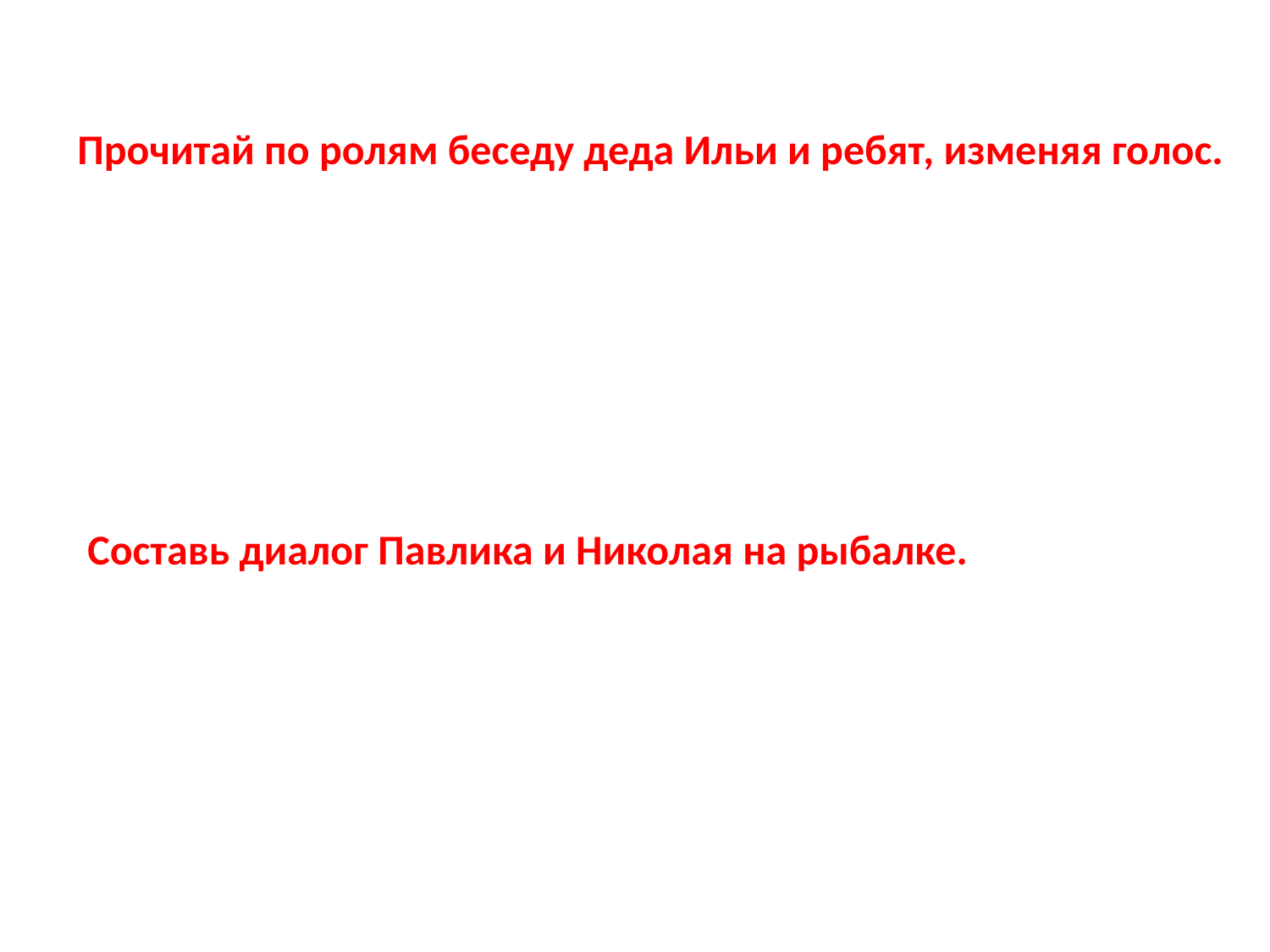

Прочитай по ролям беседу деда Ильи и ребят, изменяя голос.
Составь диалог Павлика и Николая на рыбалке.